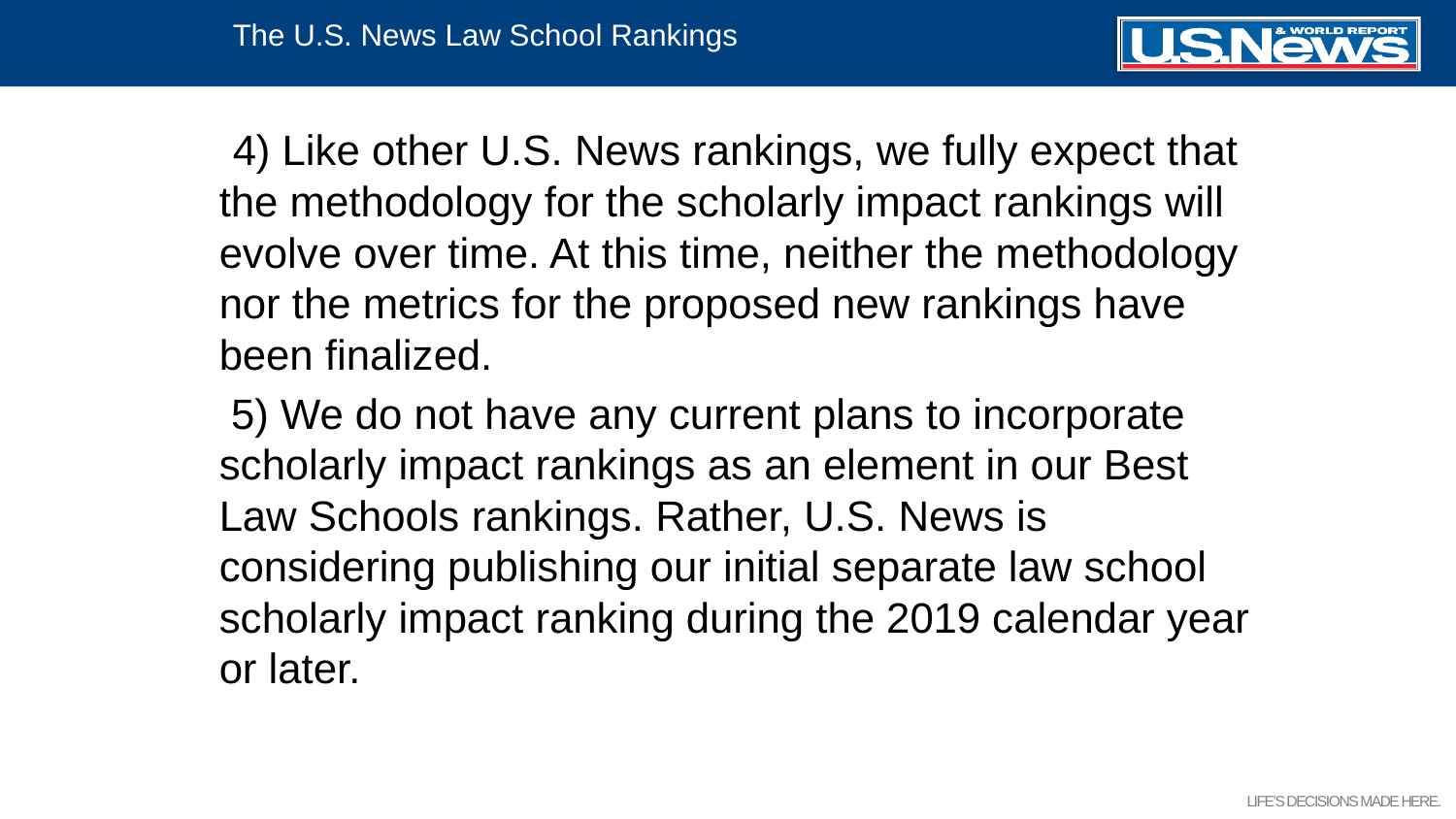

The U.S. News Law School Rankings
 4) Like other U.S. News rankings, we fully expect that the methodology for the scholarly impact rankings will evolve over time. At this time, neither the methodology nor the metrics for the proposed new rankings have been finalized.
 5) We do not have any current plans to incorporate scholarly impact rankings as an element in our Best Law Schools rankings. Rather, U.S. News is considering publishing our initial separate law school scholarly impact ranking during the 2019 calendar year or later.